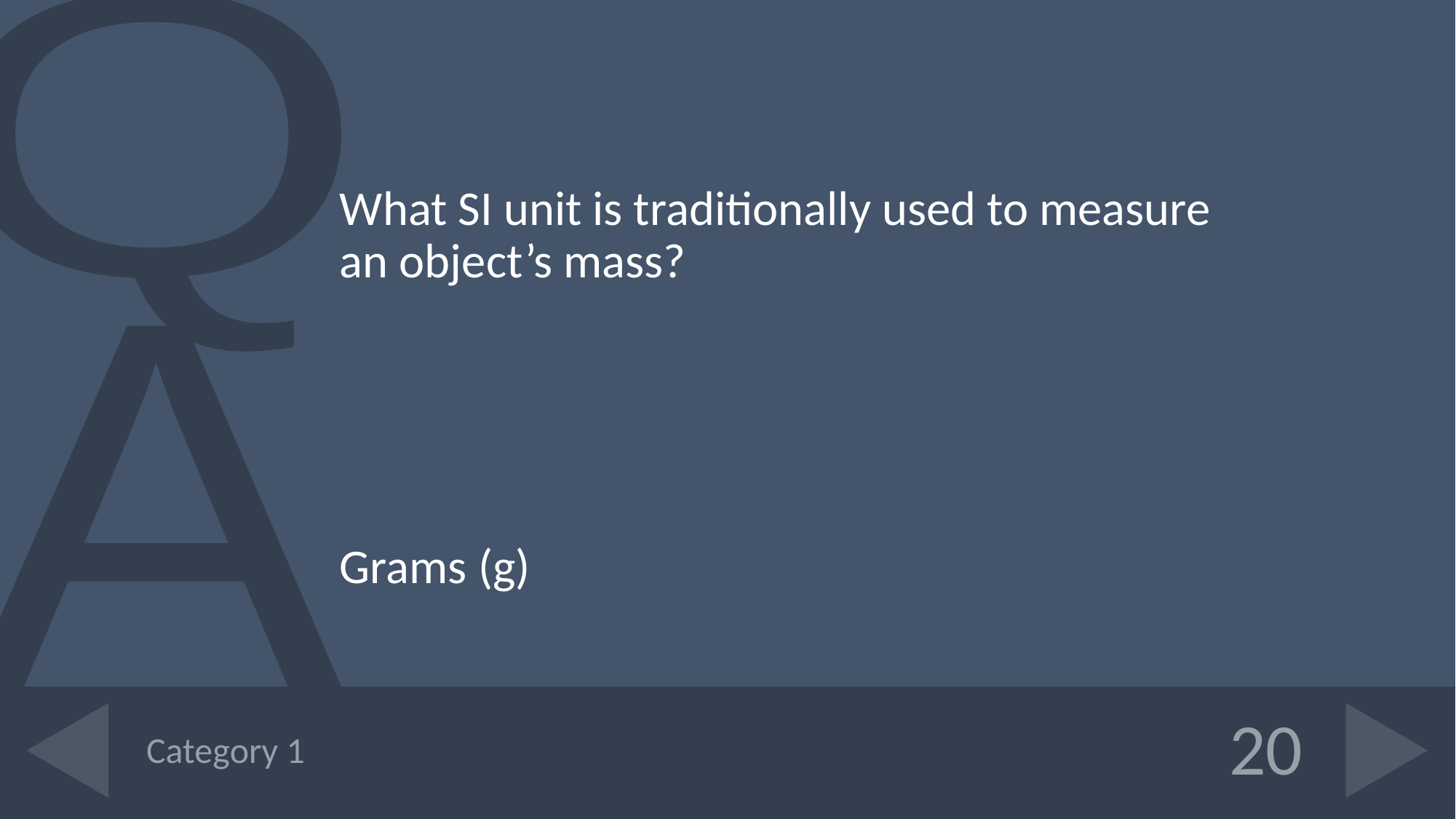

What SI unit is traditionally used to measure an object’s mass?
Grams (g)
# Category 1
20